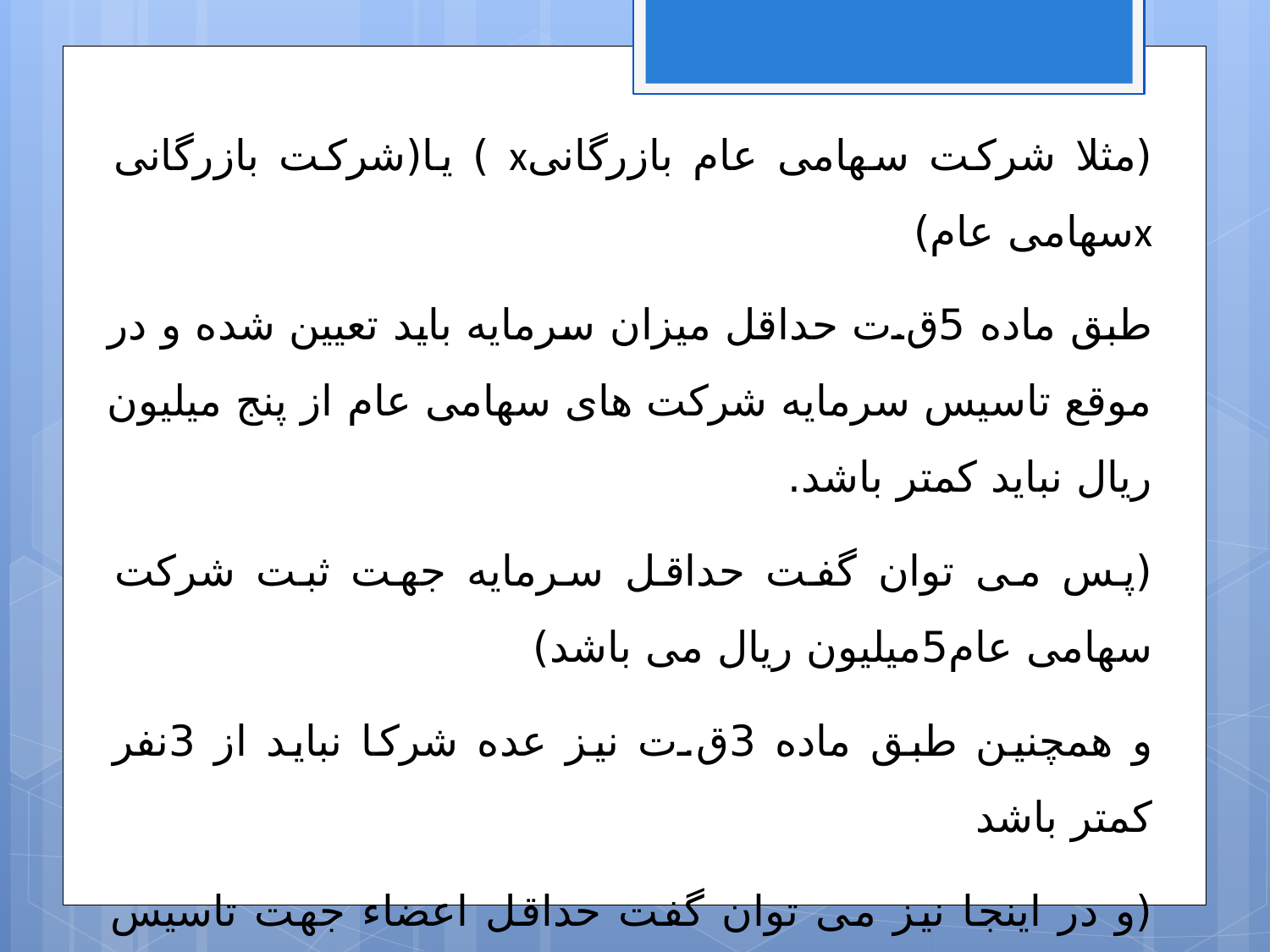

(مثلا شرکت سهامی عام بازرگانیx ) یا(شرکت بازرگانی xسهامی عام)
طبق ماده 5ق.ت حداقل میزان سرمایه باید تعیین شده و در موقع تاسیس سرمایه شرکت های سهامی عام از پنج میلیون ریال نباید کمتر باشد.
(پس می توان گفت حداقل سرمایه جهت ثبت شرکت سهامی عام5میلیون ریال می باشد)
و همچنین طبق ماده 3ق.ت نیز عده شرکا نباید از 3نفر کمتر باشد
(و در اینجا نیز می توان گفت حداقل اعضاء جهت تاسیس شرکت سهامی عام 3نفر می باشد که به عنوان موسسین و مجمع عمومی موسس انتخاب می شوند)